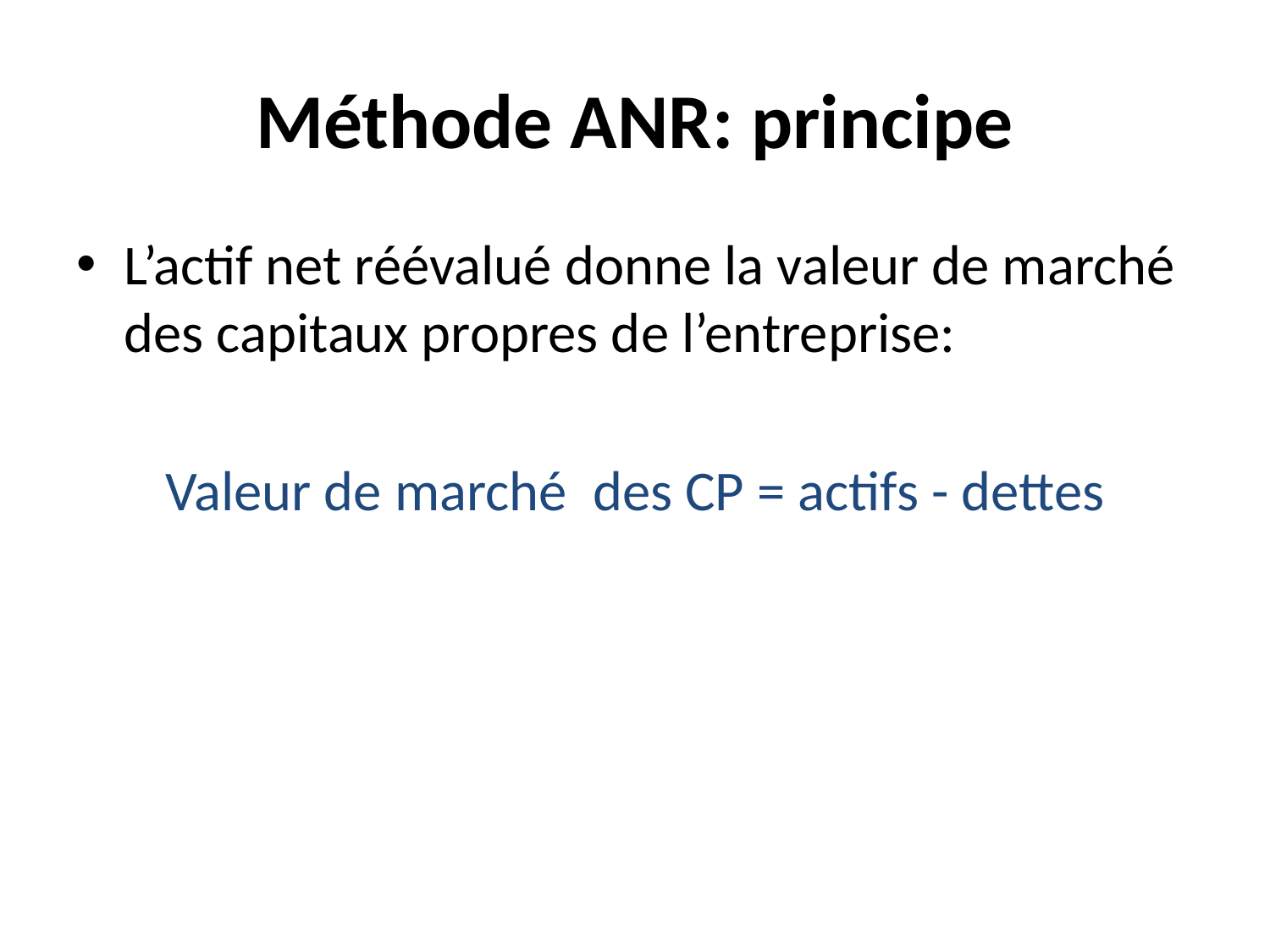

# Méthode ANR: principe
L’actif net réévalué donne la valeur de marché des capitaux propres de l’entreprise:

Valeur de marché  des CP = actifs - dettes